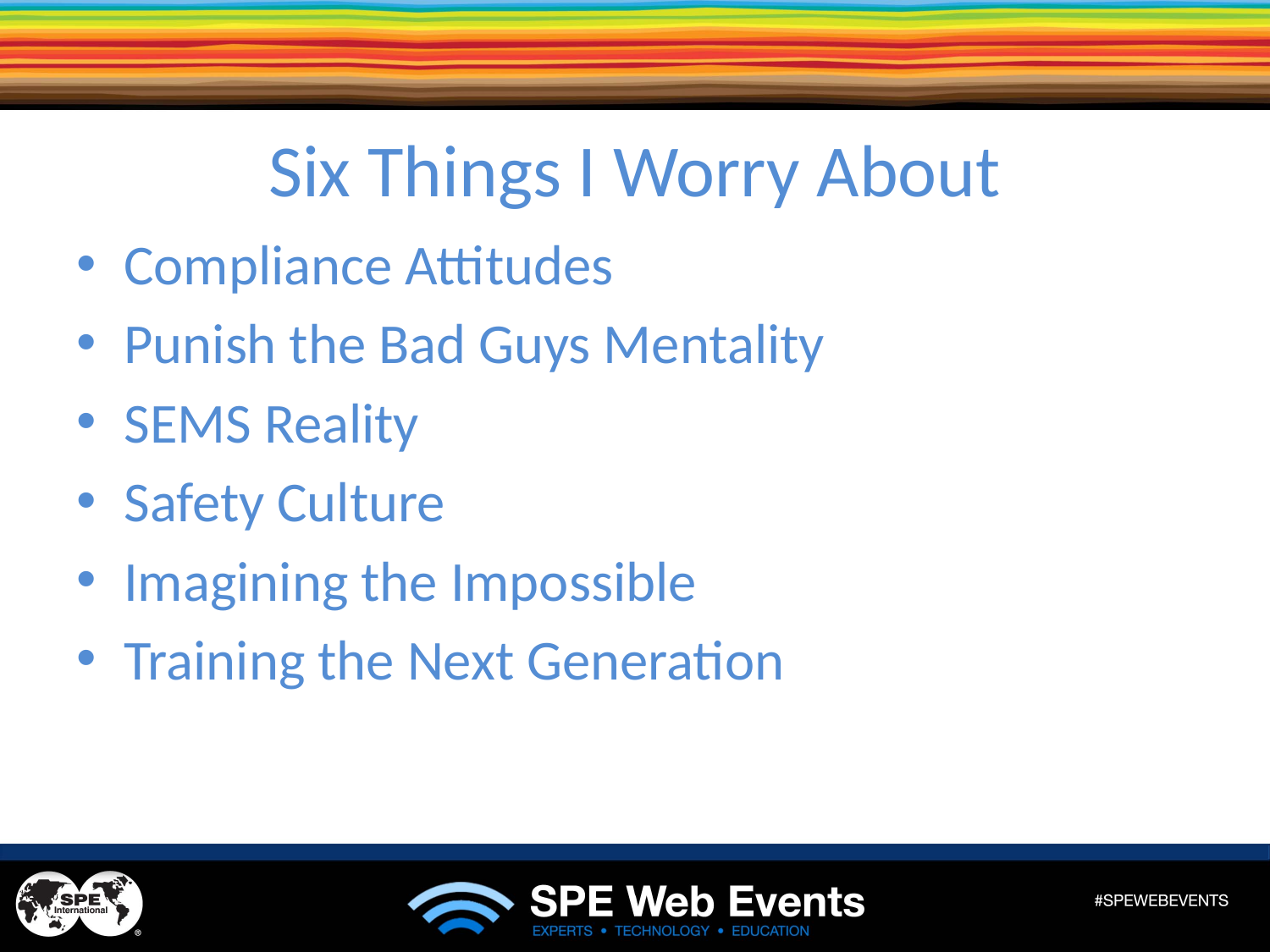

# Six Things I Worry About
Compliance Attitudes
Punish the Bad Guys Mentality
SEMS Reality
Safety Culture
Imagining the Impossible
Training the Next Generation